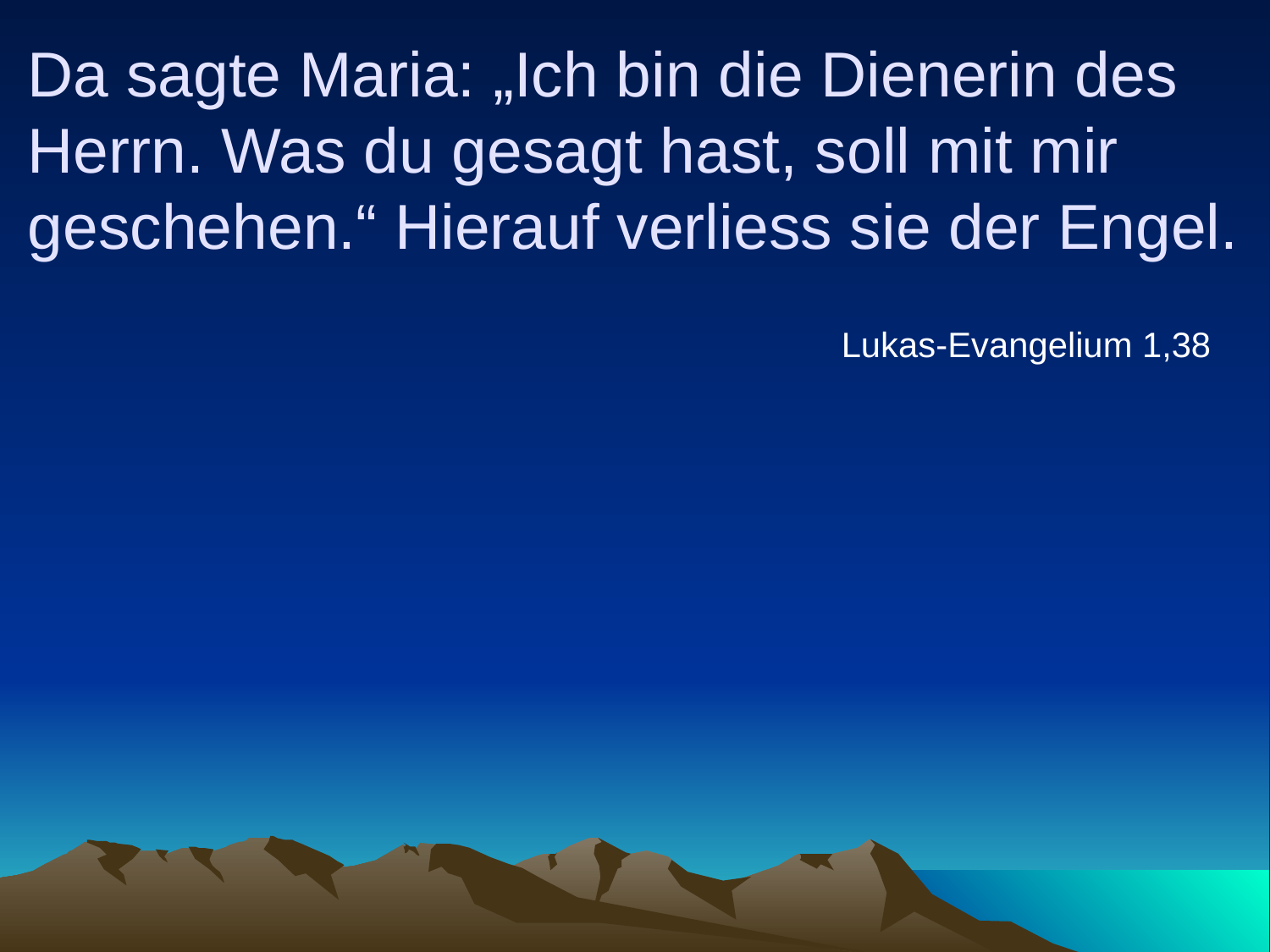

# Da sagte Maria: „Ich bin die Dienerin des Herrn. Was du gesagt hast, soll mit mir geschehen.“ Hierauf verliess sie der Engel.
Lukas-Evangelium 1,38